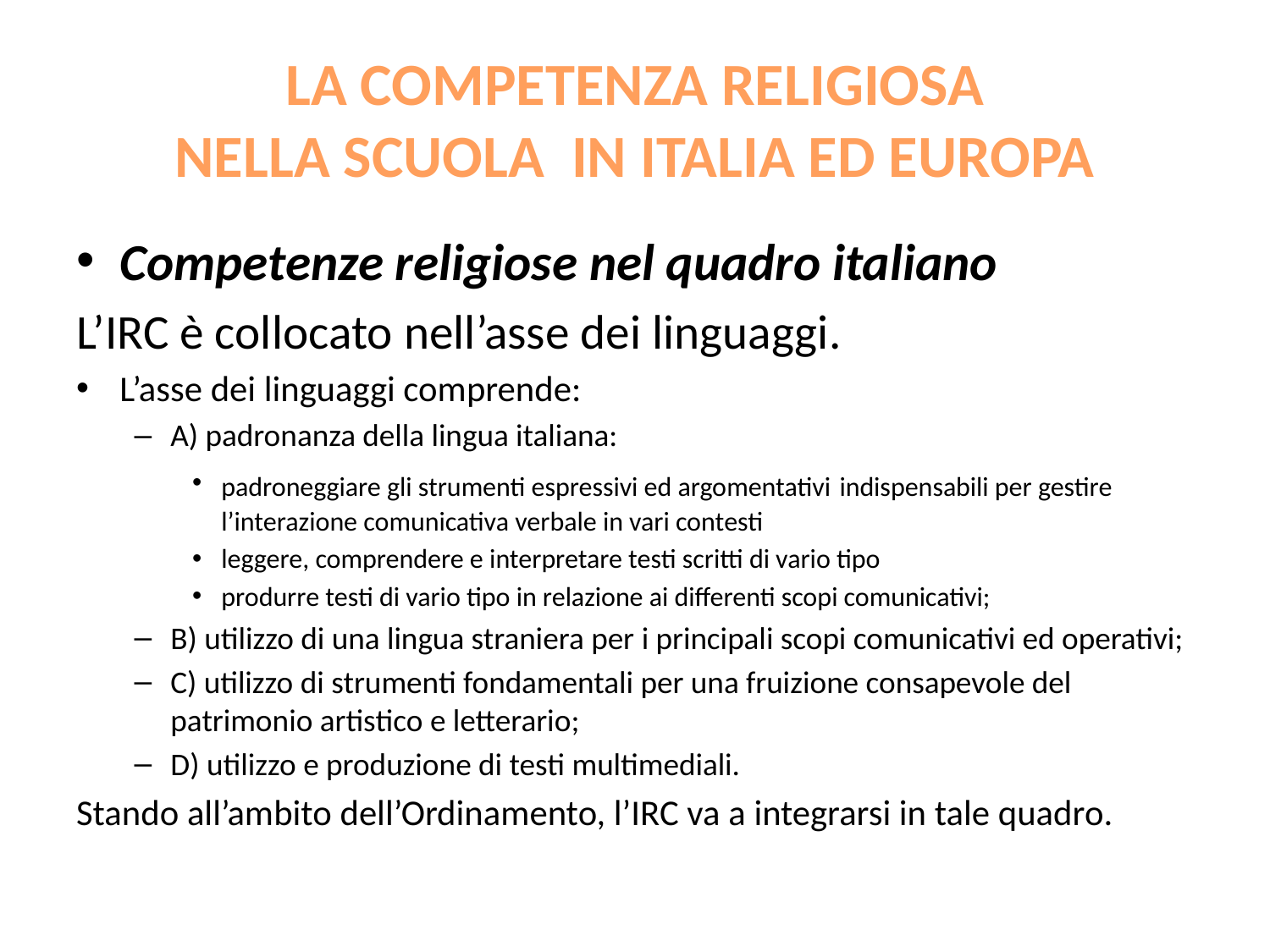

# LA COMPETENZA RELIGIOSA NELLA SCUOLA  IN ITALIA ED EUROPA
Competenze religiose nel quadro italiano
L’IRC è collocato nell’asse dei linguaggi.
L’asse dei linguaggi comprende:
A) padronanza della lingua italiana:
padroneggiare gli strumenti espressivi ed argomentativi indispensabili per gestire l’interazione comunicativa verbale in vari contesti
leggere, comprendere e interpretare testi scritti di vario tipo
produrre testi di vario tipo in relazione ai differenti scopi comunicativi;
B) utilizzo di una lingua straniera per i principali scopi comunicativi ed operativi;
C) utilizzo di strumenti fondamentali per una fruizione consapevole del patrimonio artistico e letterario;
D) utilizzo e produzione di testi multimediali.
Stando all’ambito dell’Ordinamento, l’IRC va a integrarsi in tale quadro.